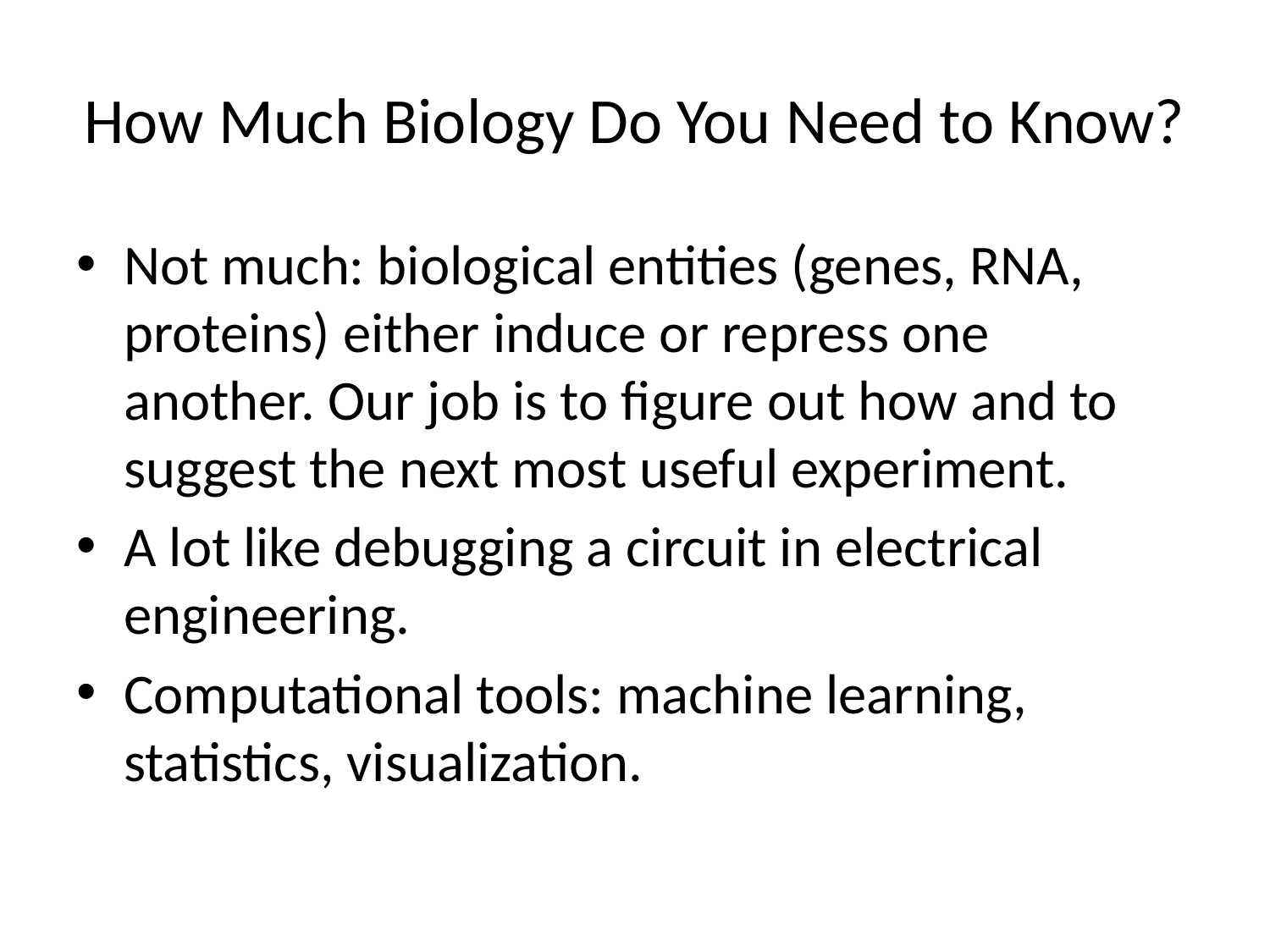

# How Much Biology Do You Need to Know?
Not much: biological entities (genes, RNA, proteins) either induce or repress one another. Our job is to figure out how and to suggest the next most useful experiment.
A lot like debugging a circuit in electrical engineering.
Computational tools: machine learning, statistics, visualization.